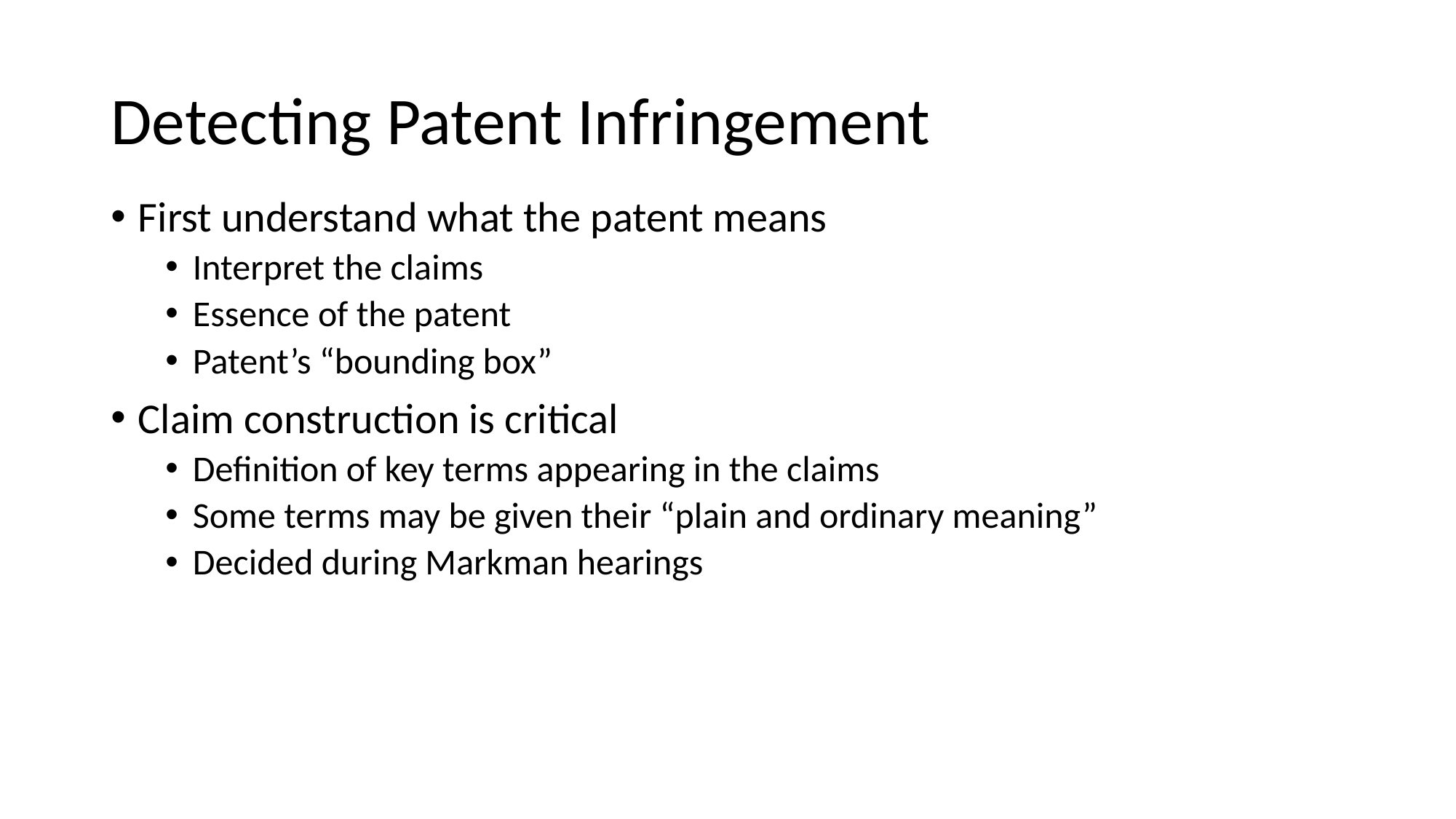

# Detecting Patent Infringement
First understand what the patent means
Interpret the claims
Essence of the patent
Patent’s “bounding box”
Claim construction is critical
Definition of key terms appearing in the claims
Some terms may be given their “plain and ordinary meaning”
Decided during Markman hearings